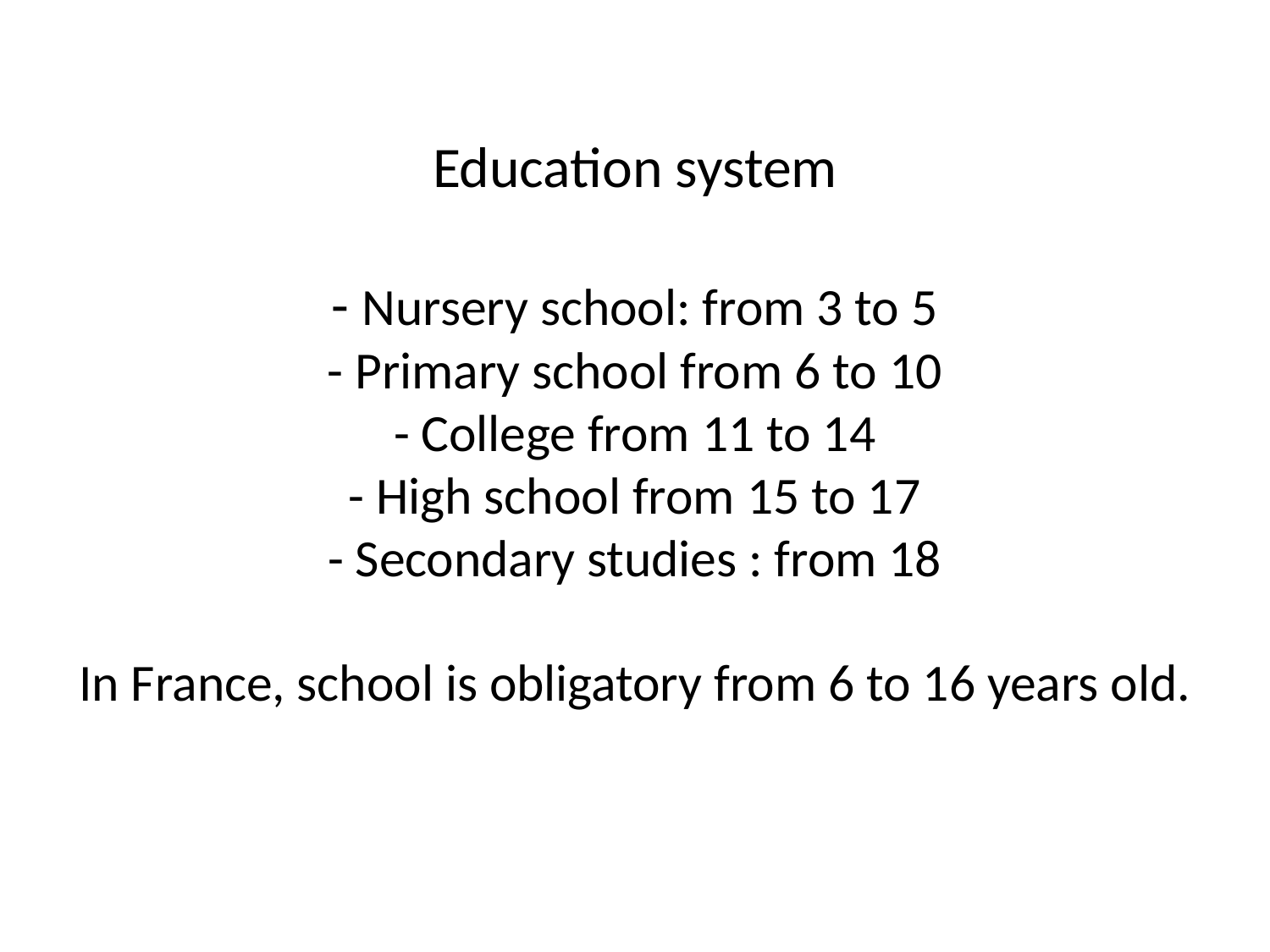

# Education system - Nursery school: from 3 to 5 - Primary school from 6 to 10 - College from 11 to 14 - High school from 15 to 17 - Secondary studies : from 18 In France, school is obligatory from 6 to 16 years old.